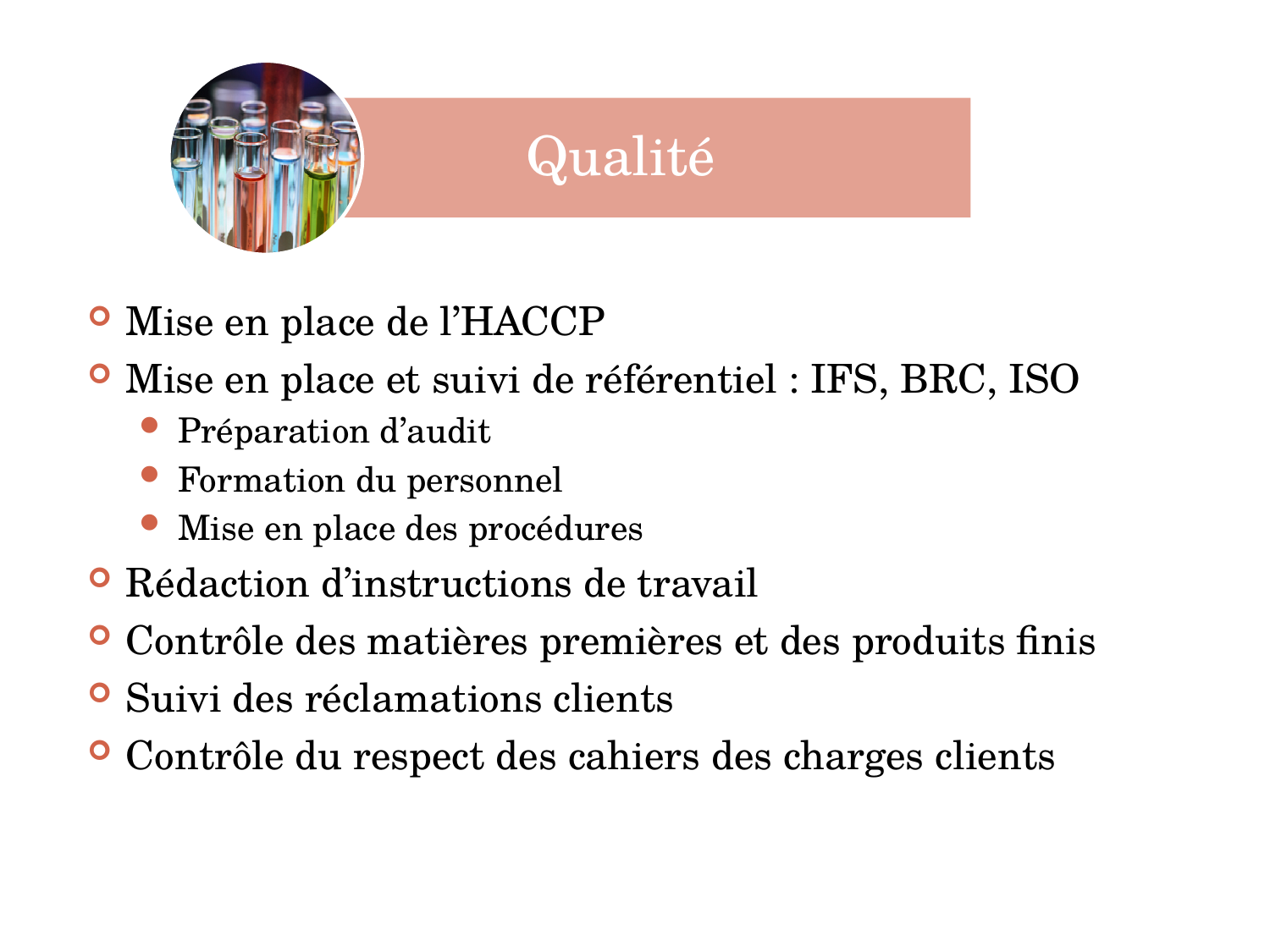

Qualité
Mise en place de l’HACCP
Mise en place et suivi de référentiel : IFS, BRC, ISO
Préparation d’audit
Formation du personnel
Mise en place des procédures
Rédaction d’instructions de travail
Contrôle des matières premières et des produits finis
Suivi des réclamations clients
Contrôle du respect des cahiers des charges clients
36